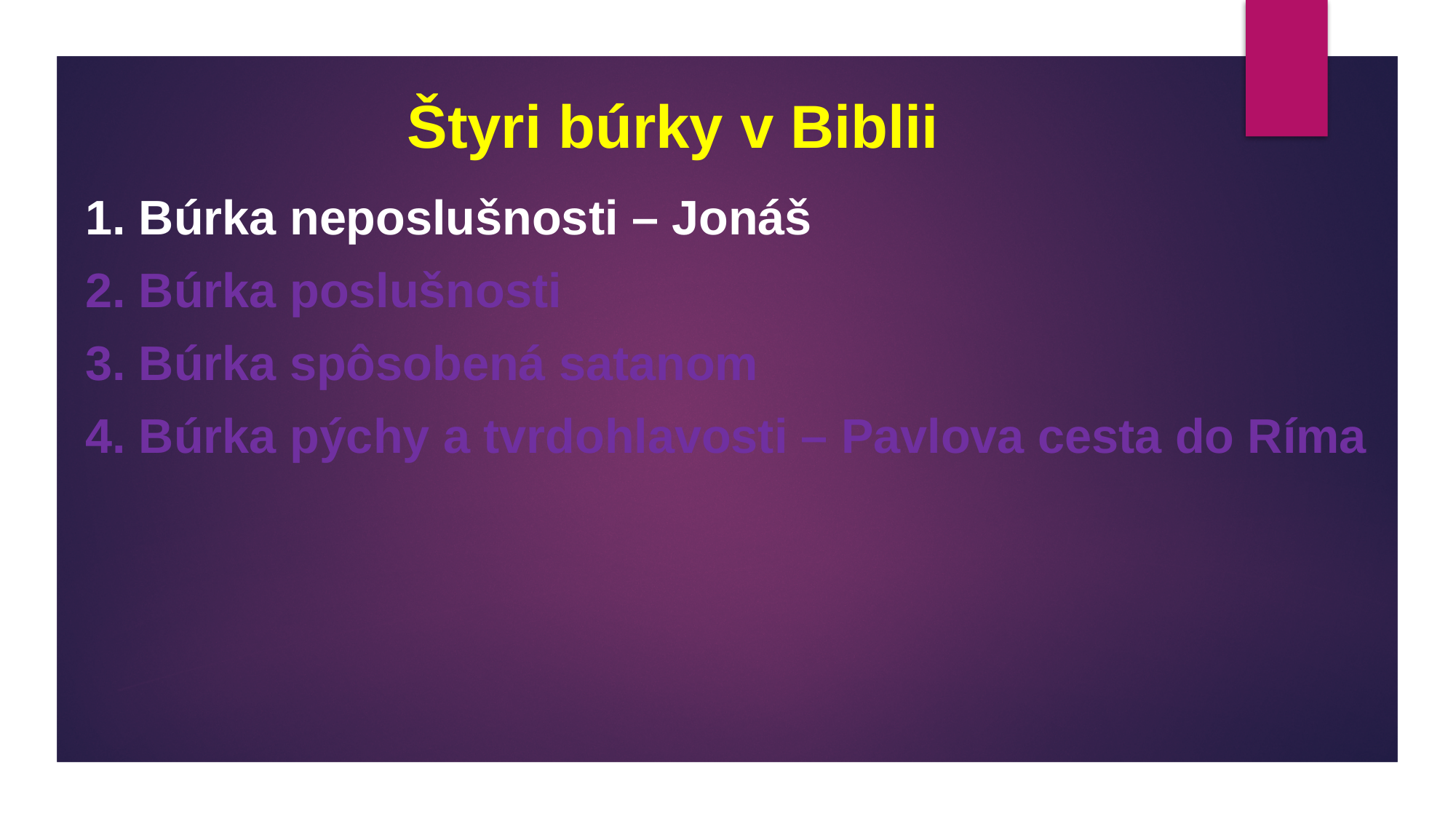

Štyri búrky v Biblii
# 1. Búrka neposlušnosti – Jonáš 2. Búrka poslušnosti 3. Búrka spôsobená satanom 4. Búrka pýchy a tvrdohlavosti – Pavlova cesta do Ríma